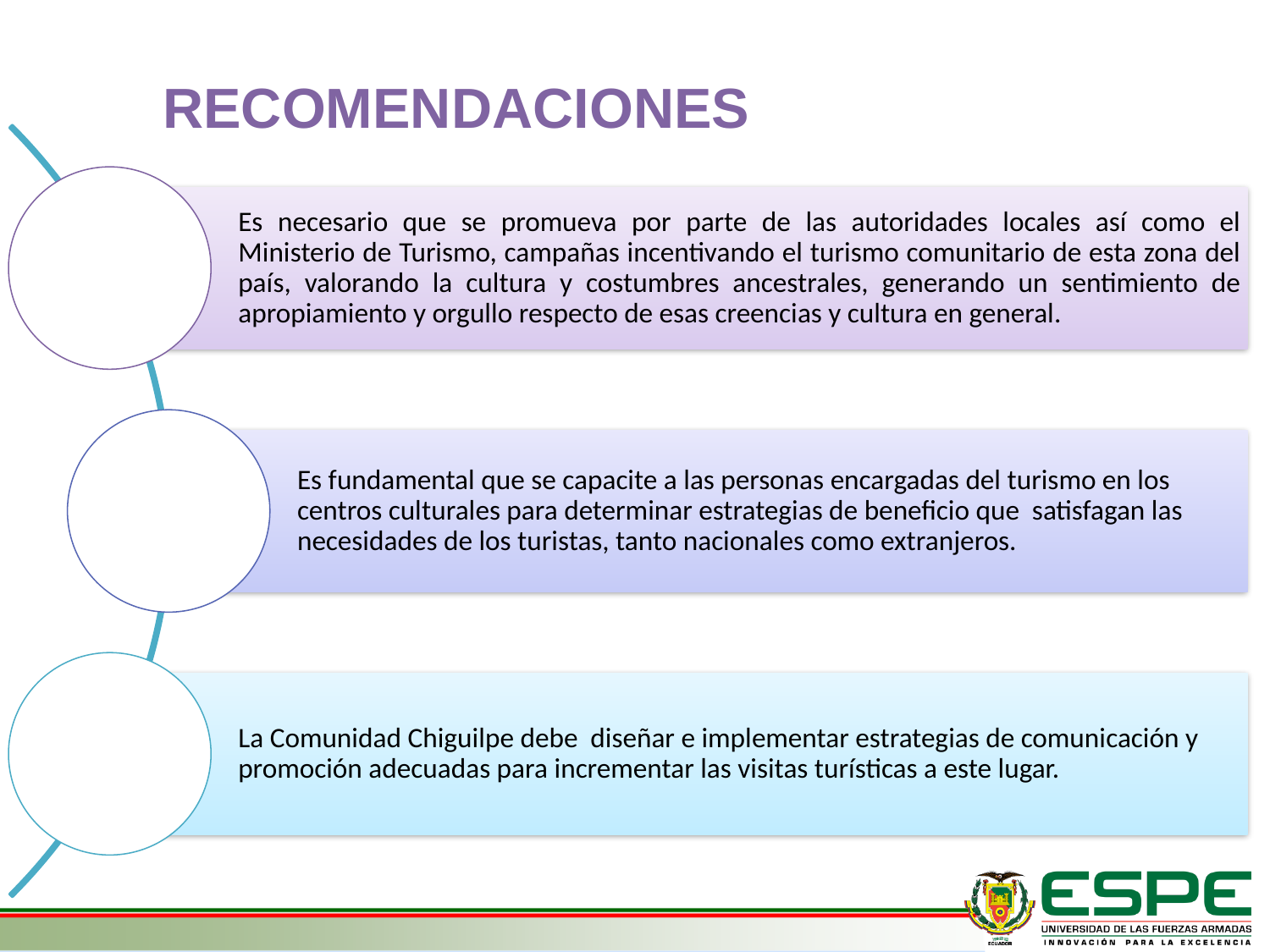

RECOMENDACIONES
Es necesario que se promueva por parte de las autoridades locales así como el Ministerio de Turismo, campañas incentivando el turismo comunitario de esta zona del país, valorando la cultura y costumbres ancestrales, generando un sentimiento de apropiamiento y orgullo respecto de esas creencias y cultura en general.
Es fundamental que se capacite a las personas encargadas del turismo en los centros culturales para determinar estrategias de beneficio que  satisfagan las necesidades de los turistas, tanto nacionales como extranjeros.
La Comunidad Chiguilpe debe  diseñar e implementar estrategias de comunicación y promoción adecuadas para incrementar las visitas turísticas a este lugar.